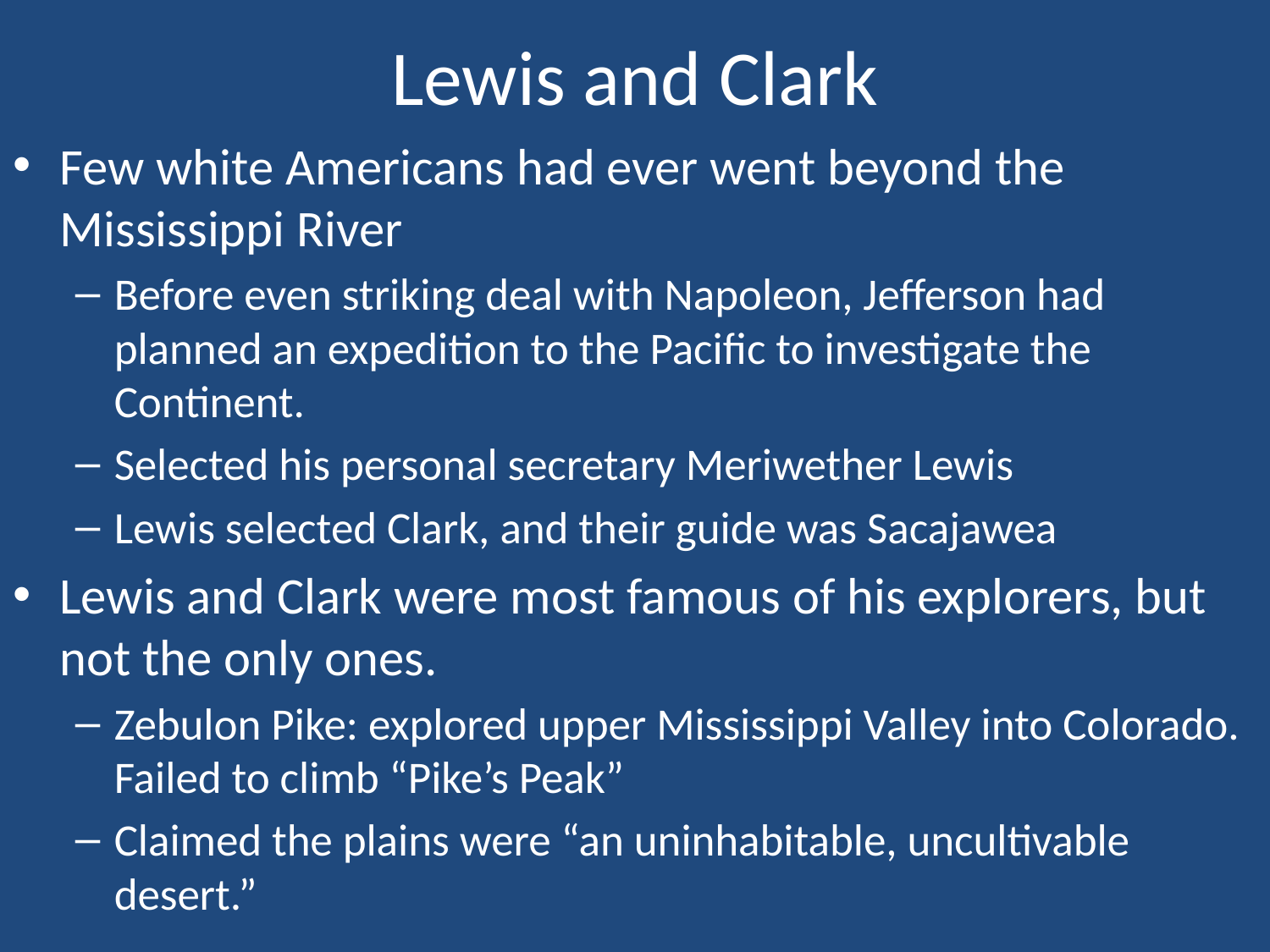

# Lewis and Clark
Few white Americans had ever went beyond the Mississippi River
Before even striking deal with Napoleon, Jefferson had planned an expedition to the Pacific to investigate the Continent.
Selected his personal secretary Meriwether Lewis
Lewis selected Clark, and their guide was Sacajawea
Lewis and Clark were most famous of his explorers, but not the only ones.
Zebulon Pike: explored upper Mississippi Valley into Colorado.  Failed to climb “Pike’s Peak”
Claimed the plains were “an uninhabitable, uncultivable desert.”